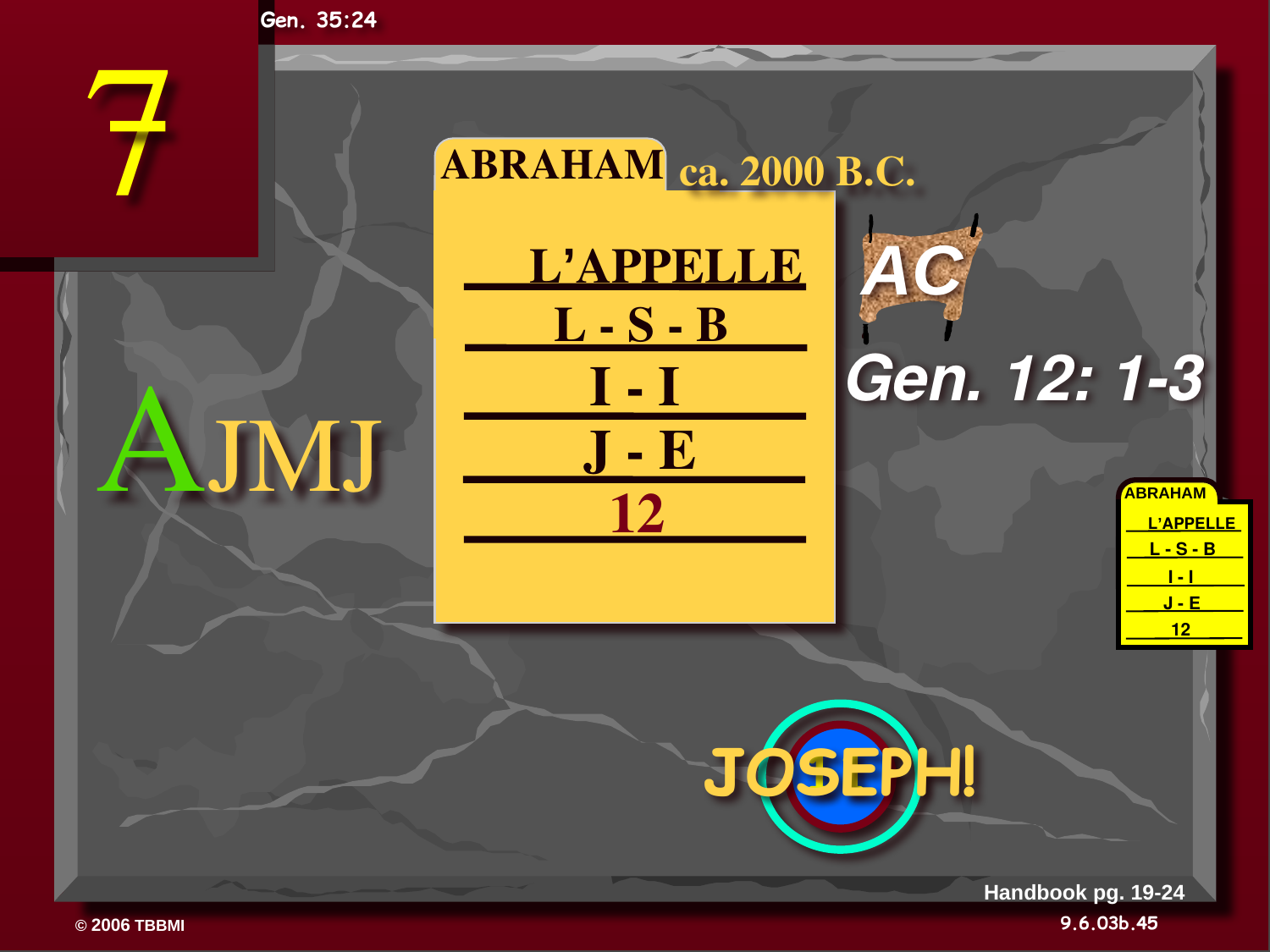

Gen. 35:24
7

ABRAHAM
ABRAHAM
ca. 2000 B.C.

AC
L’APPELLE
L - S - B

AJMJ

Gen. 12: 1-3
I - I

J - E

12
ABRAHAM

L’APPELLE

L - S - B

I - I

J - E

12

11
JOSEPH!
Handbook pg. 19-24

45